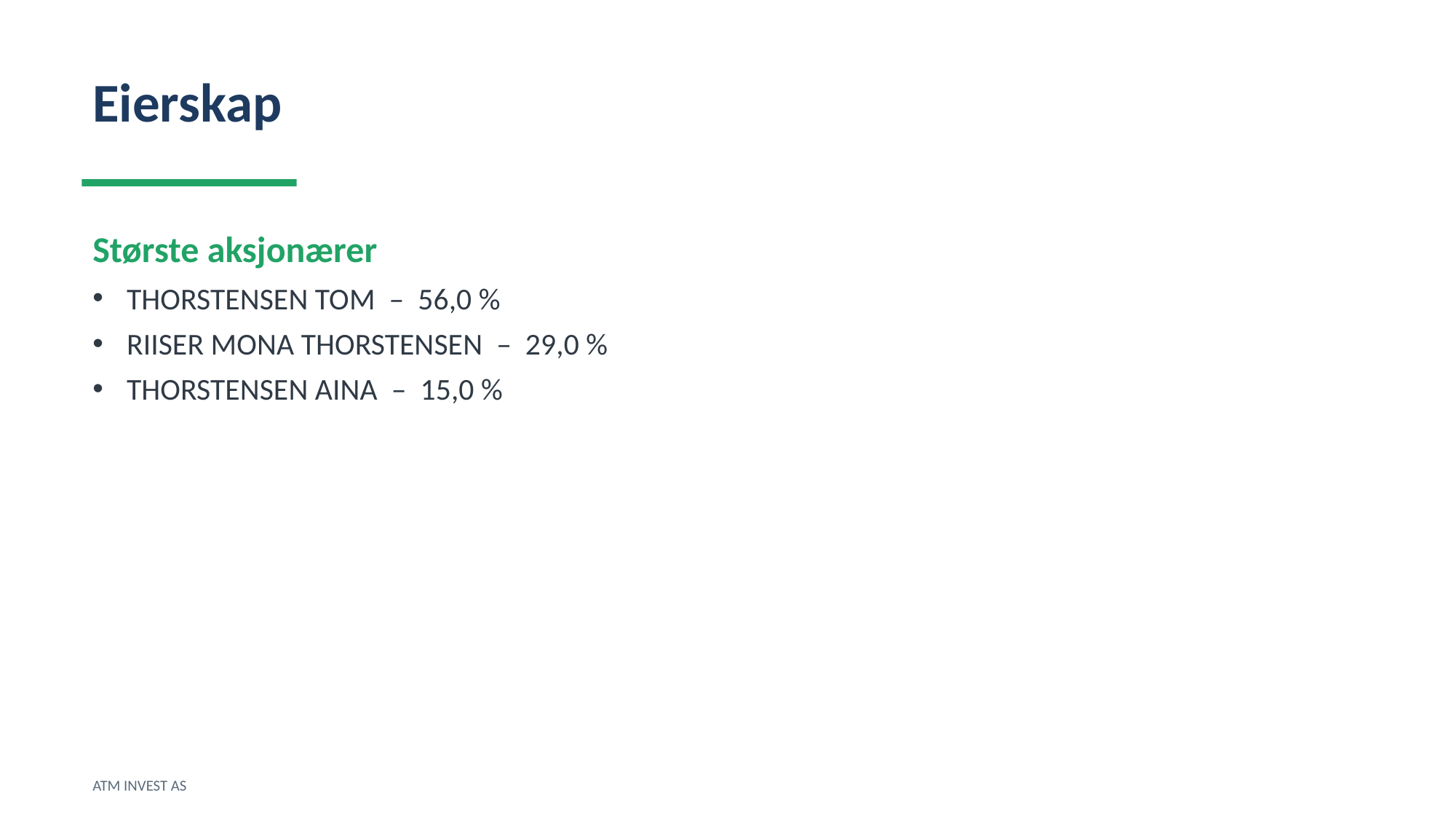

Eierskap

Største aksjonærer
THORSTENSEN TOM  –  56,0 %
RIISER MONA THORSTENSEN  –  29,0 %
THORSTENSEN AINA  –  15,0 %
ATM INVEST AS